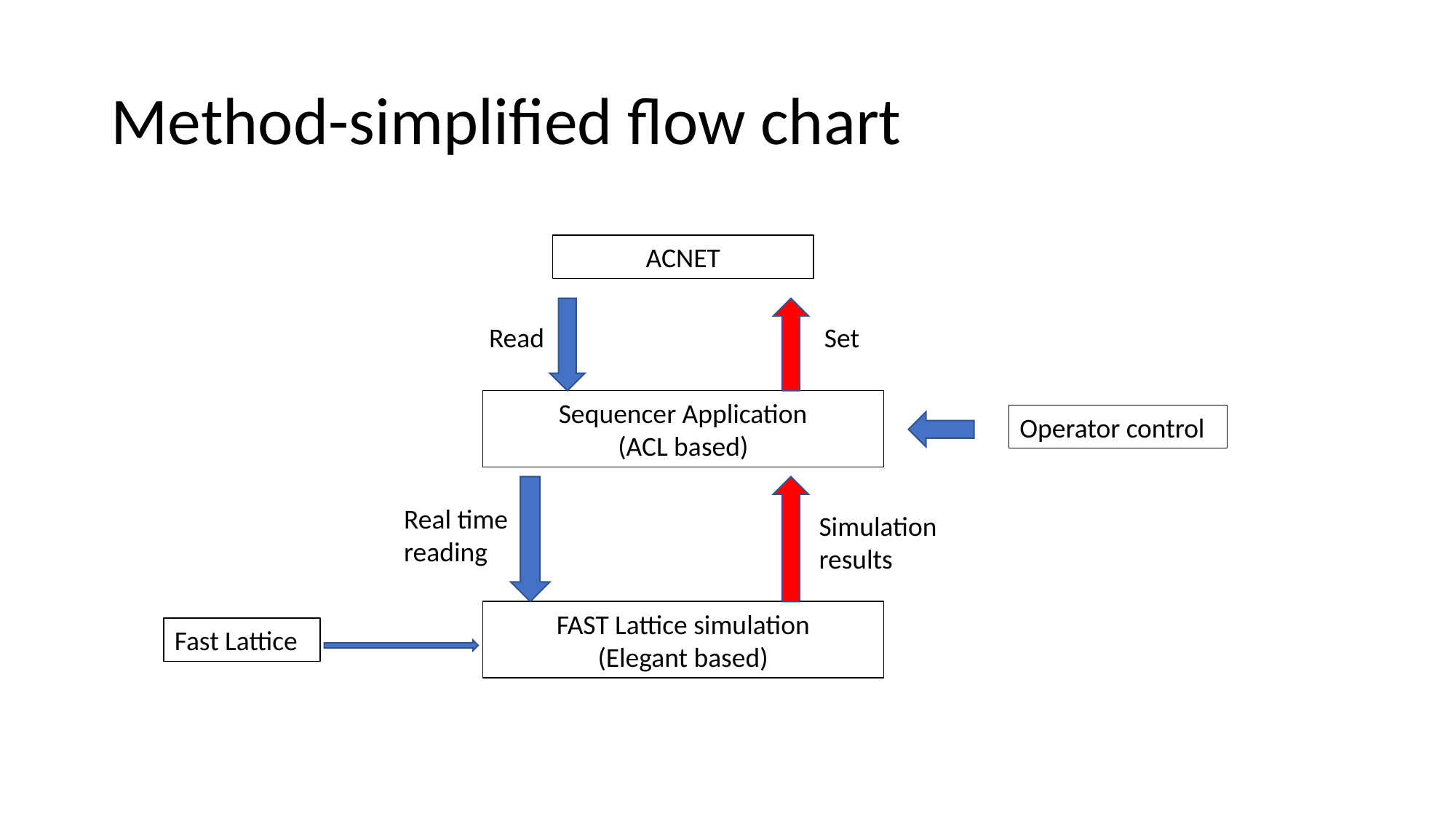

# Method-simplified flow chart
ACNET

Read
Set
Sequencer Application
(ACL based)

Operator control

Real time reading
Simulation results
FAST Lattice simulation
(Elegant based)
Fast Lattice